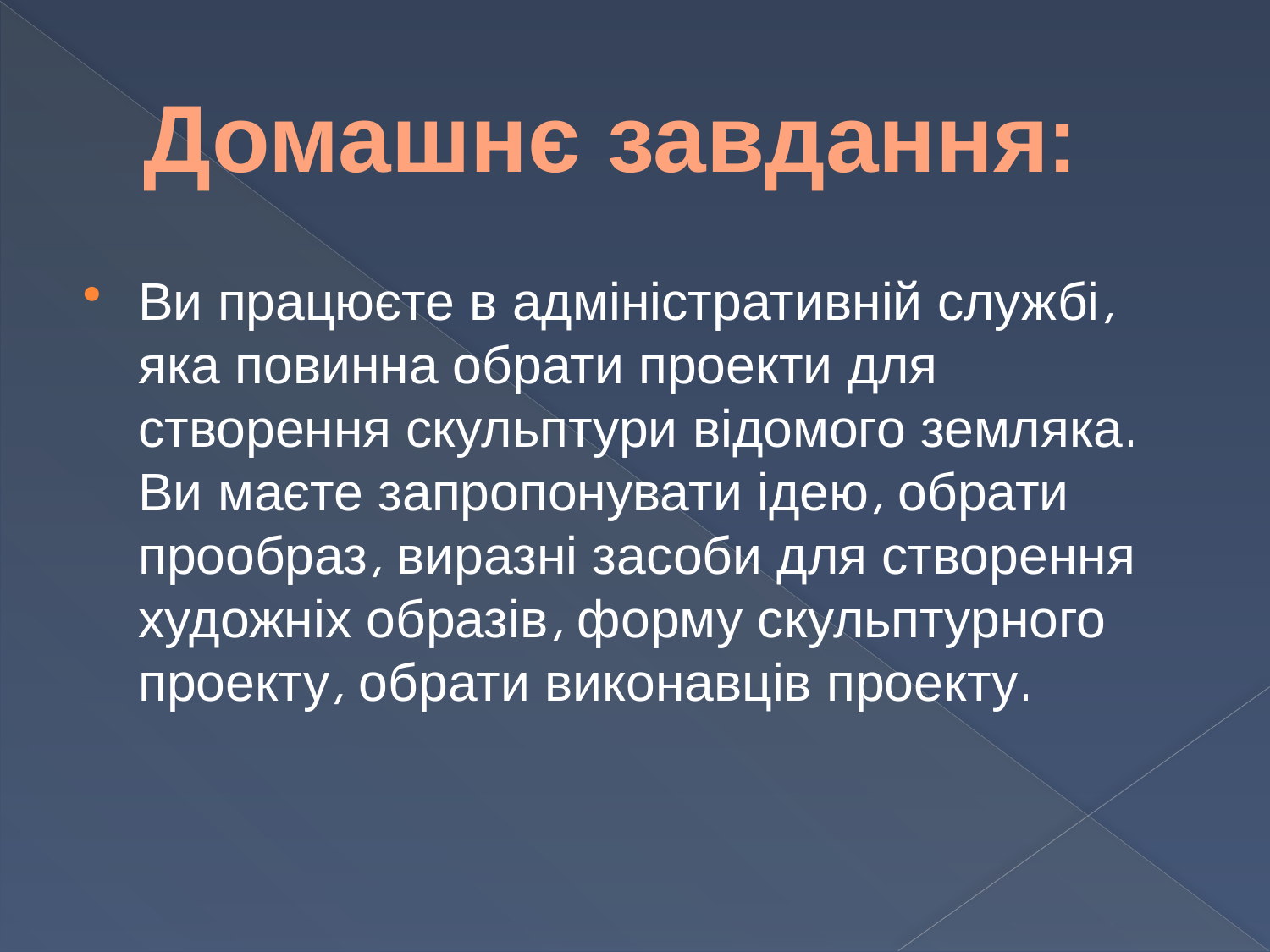

# Домашнє завдання:
Ви працюєте в адміністративній службі, яка повинна обрати проекти для створення скульптури відомого земляка. Ви маєте запропонувати ідею, обрати прообраз, виразні засоби для створення художніх образів, форму скульптурного проекту, обрати виконавців проекту.